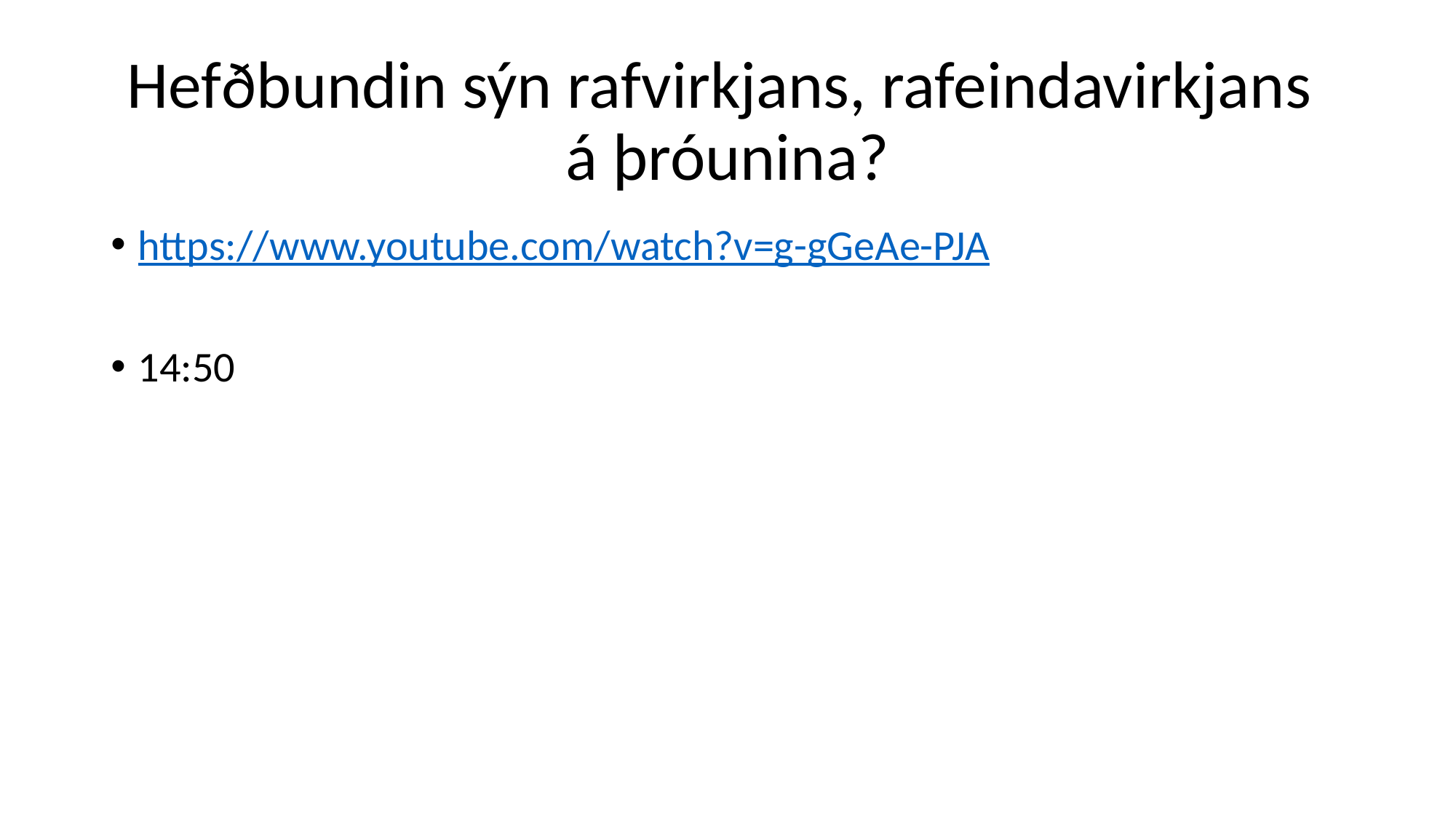

# Hefðbundin sýn rafvirkjans, rafeindavirkjans á þróunina?
https://www.youtube.com/watch?v=g-gGeAe-PJA

14:50